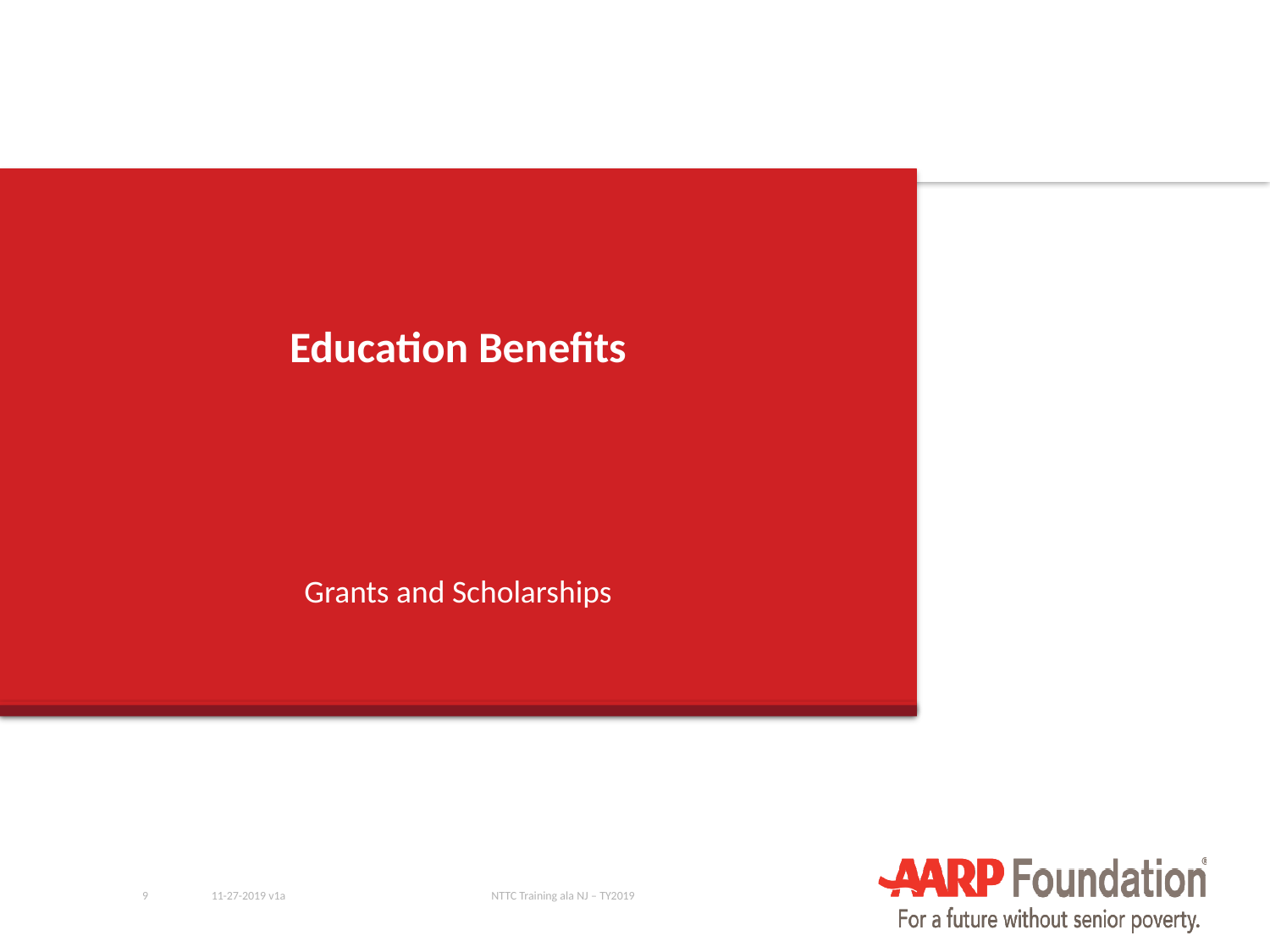

# Education Benefits
Grants and Scholarships
9
11-27-2019 v1a
NTTC Training ala NJ – TY2019